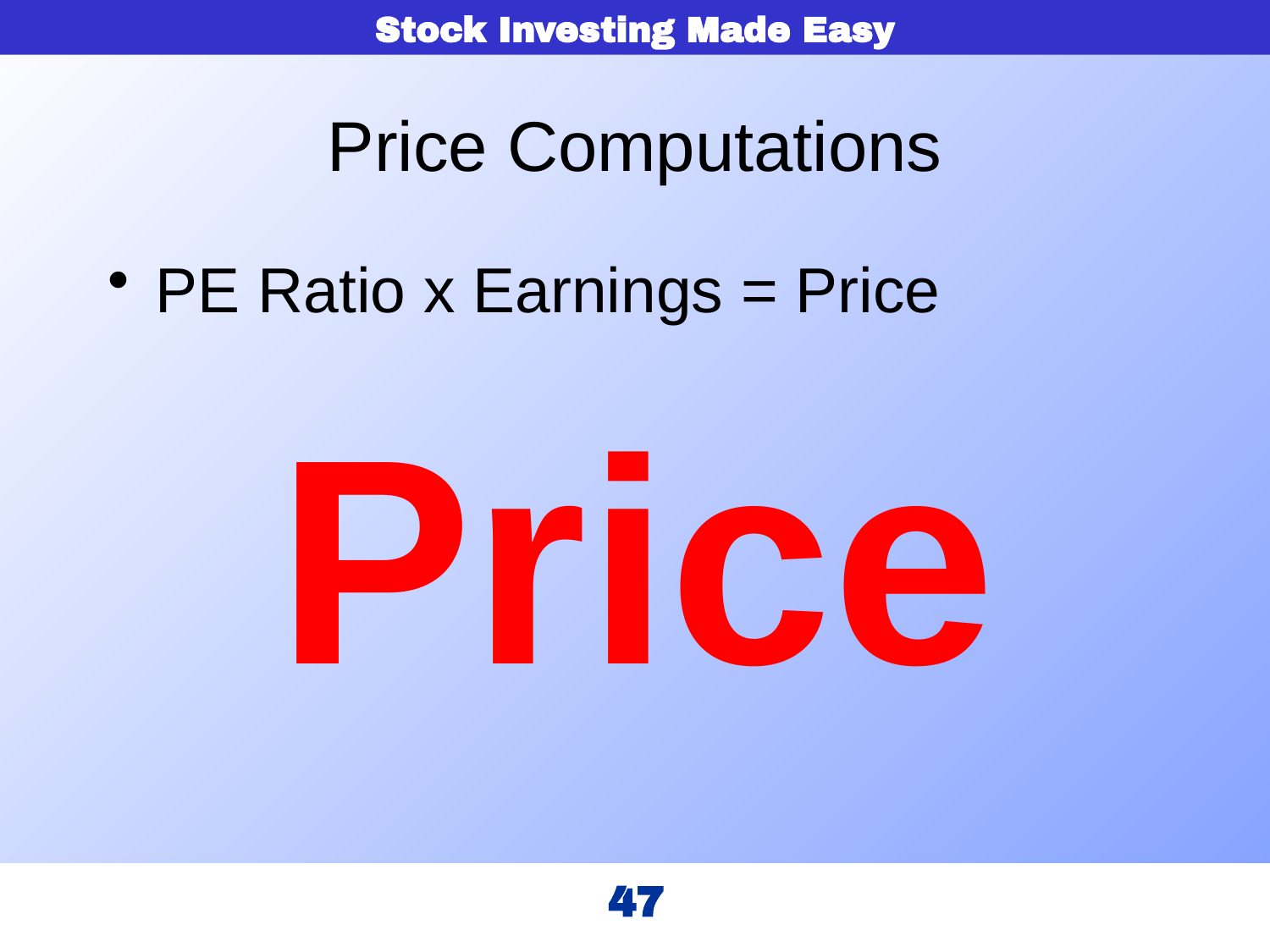

# Price Computations
PE Ratio x Earnings = Price
Price
47